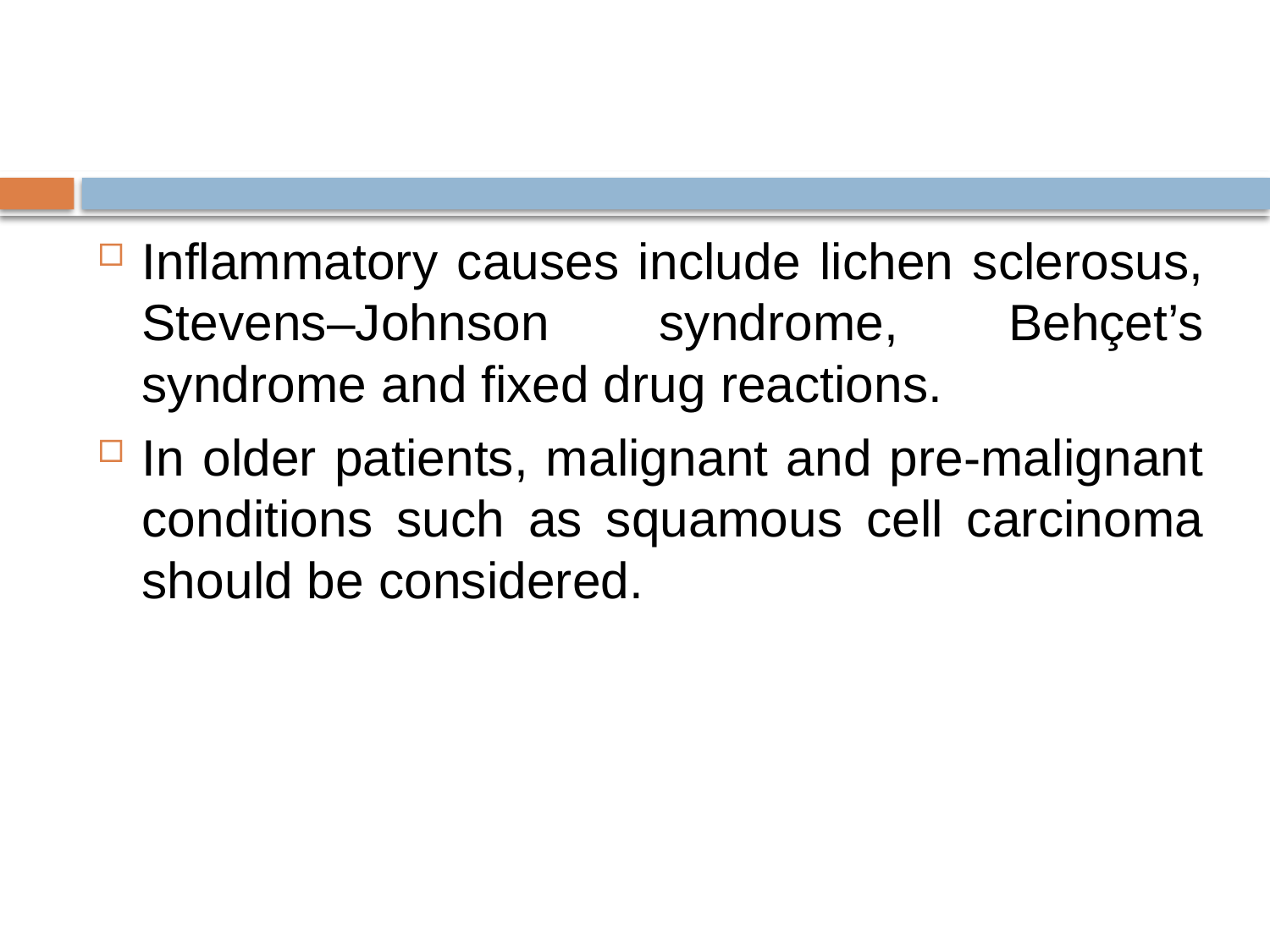

#
Inflammatory causes include lichen sclerosus, Stevens–Johnson syndrome, Behçet’s syndrome and fixed drug reactions.
In older patients, malignant and pre-malignant conditions such as squamous cell carcinoma should be considered.